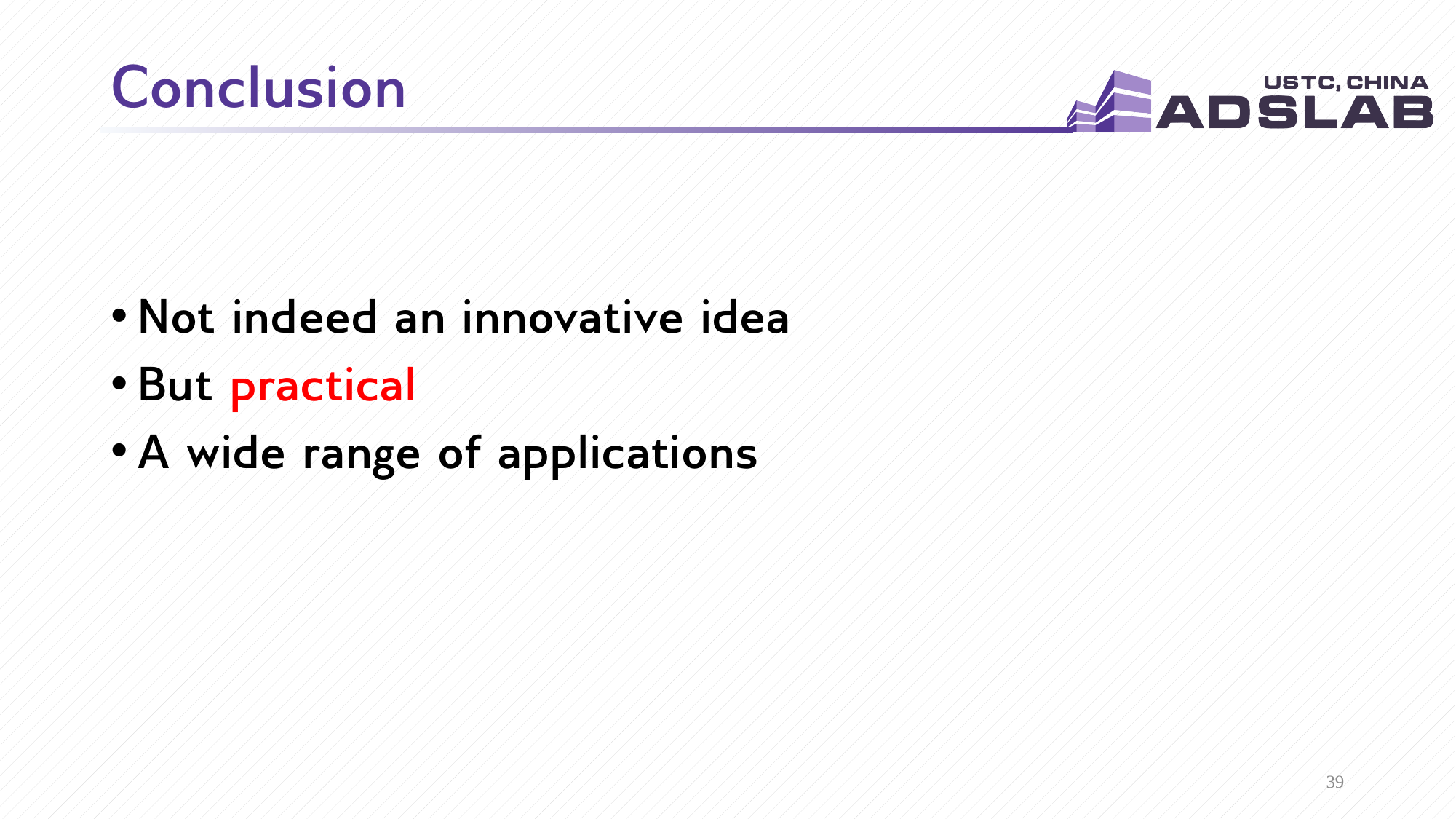

# Conclusion

Not indeed an innovative idea
But practical
A wide range of applications